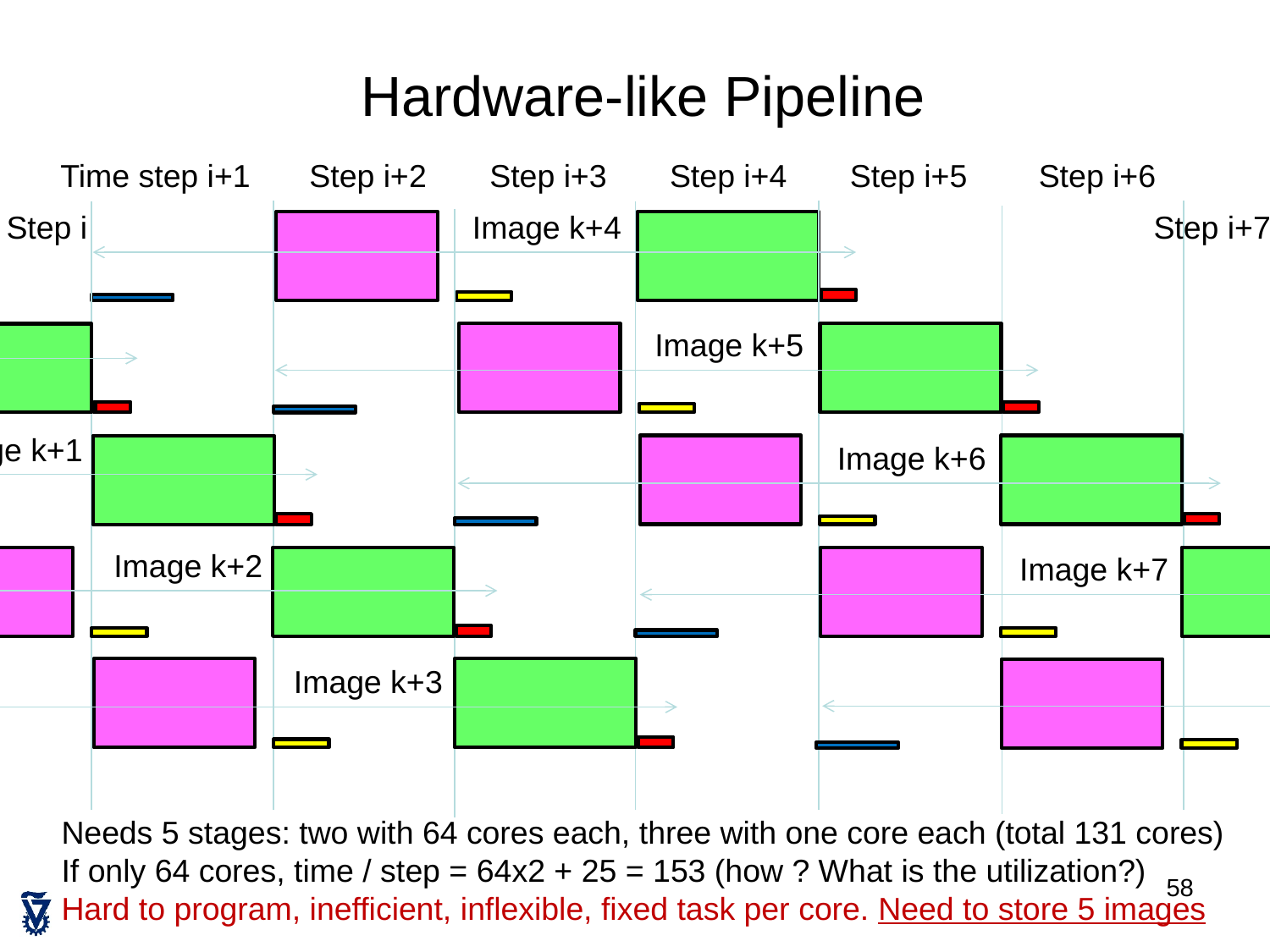

# Hardware-like Pipeline
Time step i+1
Step i+2
Step i+6
Step i+3
Step i+4
Step i+5
Step i
Step i+7

Image k+4
Image k+5
Image k+1
Image k+6
Image k+2
Image k+7
Image k+3
Needs 5 stages: two with 64 cores each, three with one core each (total 131 cores)
If only 64 cores, time / step = 64x2 + 25 = 153 (how ? What is the utilization?)
Hard to program, inefficient, inflexible, fixed task per core. Need to store 5 images
58